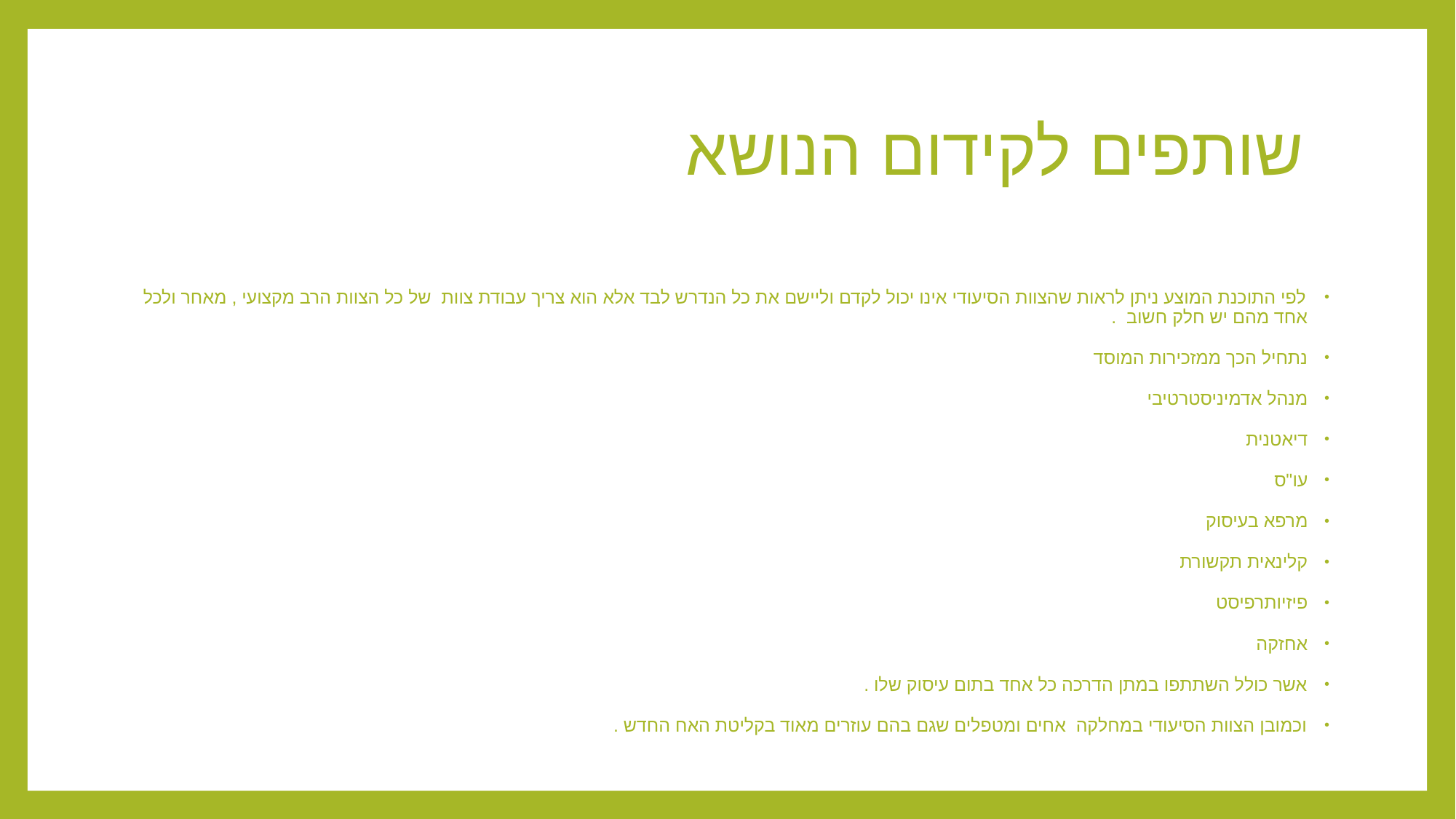

# שותפים לקידום הנושא
לפי התוכנת המוצע ניתן לראות שהצוות הסיעודי אינו יכול לקדם וליישם את כל הנדרש לבד אלא הוא צריך עבודת צוות  של כל הצוות הרב מקצועי , מאחר ולכל אחד מהם יש חלק חשוב  .
נתחיל הכך ממזכירות המוסד
מנהל אדמיניסטרטיבי
דיאטנית
עו"ס
מרפא בעיסוק
קלינאית תקשורת
פיזיותרפיסט
אחזקה
אשר כולל השתתפו במתן הדרכה כל אחד בתום עיסוק שלו .
וכמובן הצוות הסיעודי במחלקה  אחים ומטפלים שגם בהם עוזרים מאוד בקליטת האח החדש .